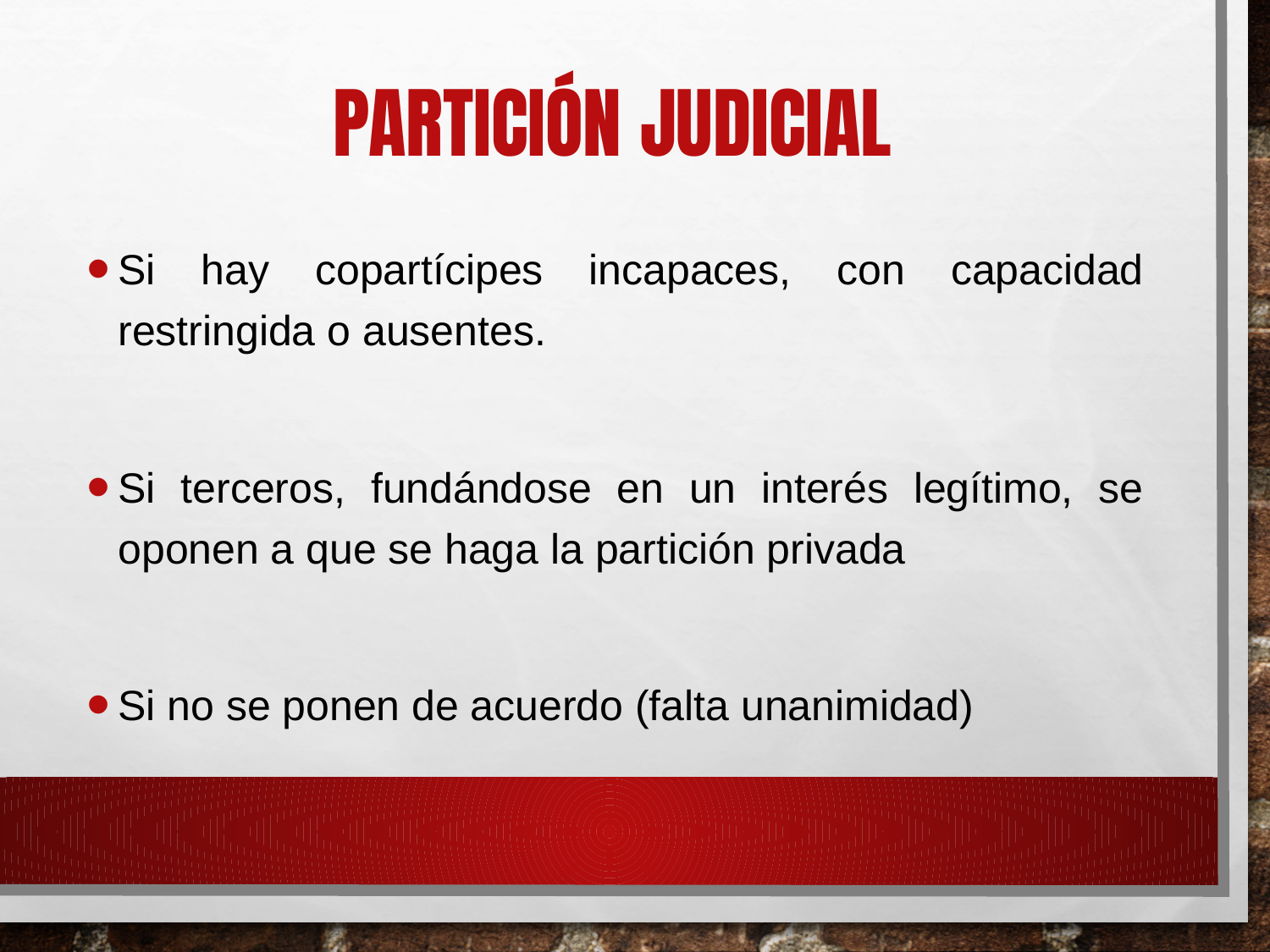

# PARTICIÓN JUDICIAL
Si hay copartícipes incapaces, con capacidad restringida o ausentes.

Si terceros, fundándose en un interés legítimo, se oponen a que se haga la partición privada

Si no se ponen de acuerdo (falta unanimidad)